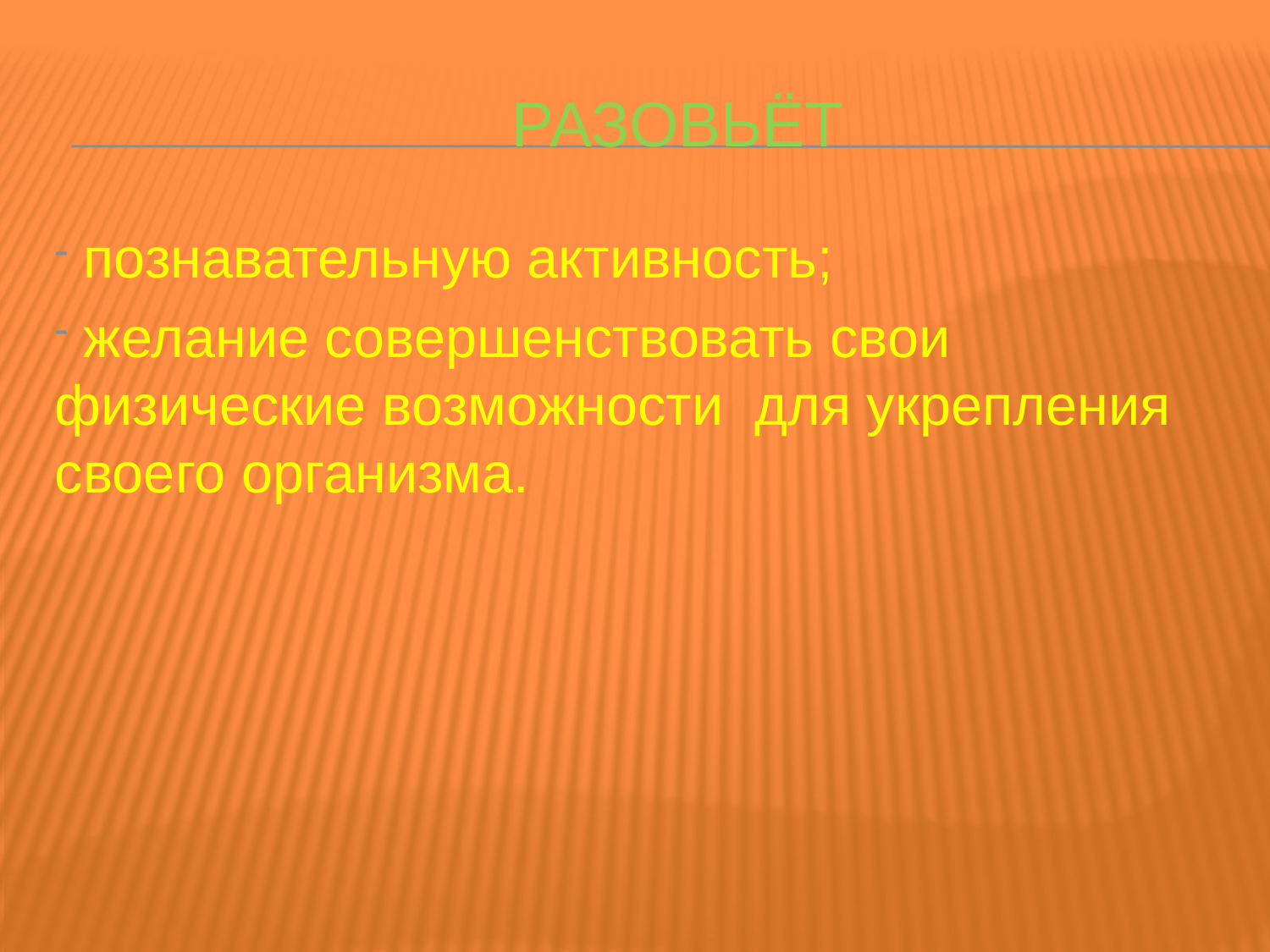

# разовьёт
 познавательную активность;
 желание совершенствовать свои физические возможности  для укрепления своего организма.